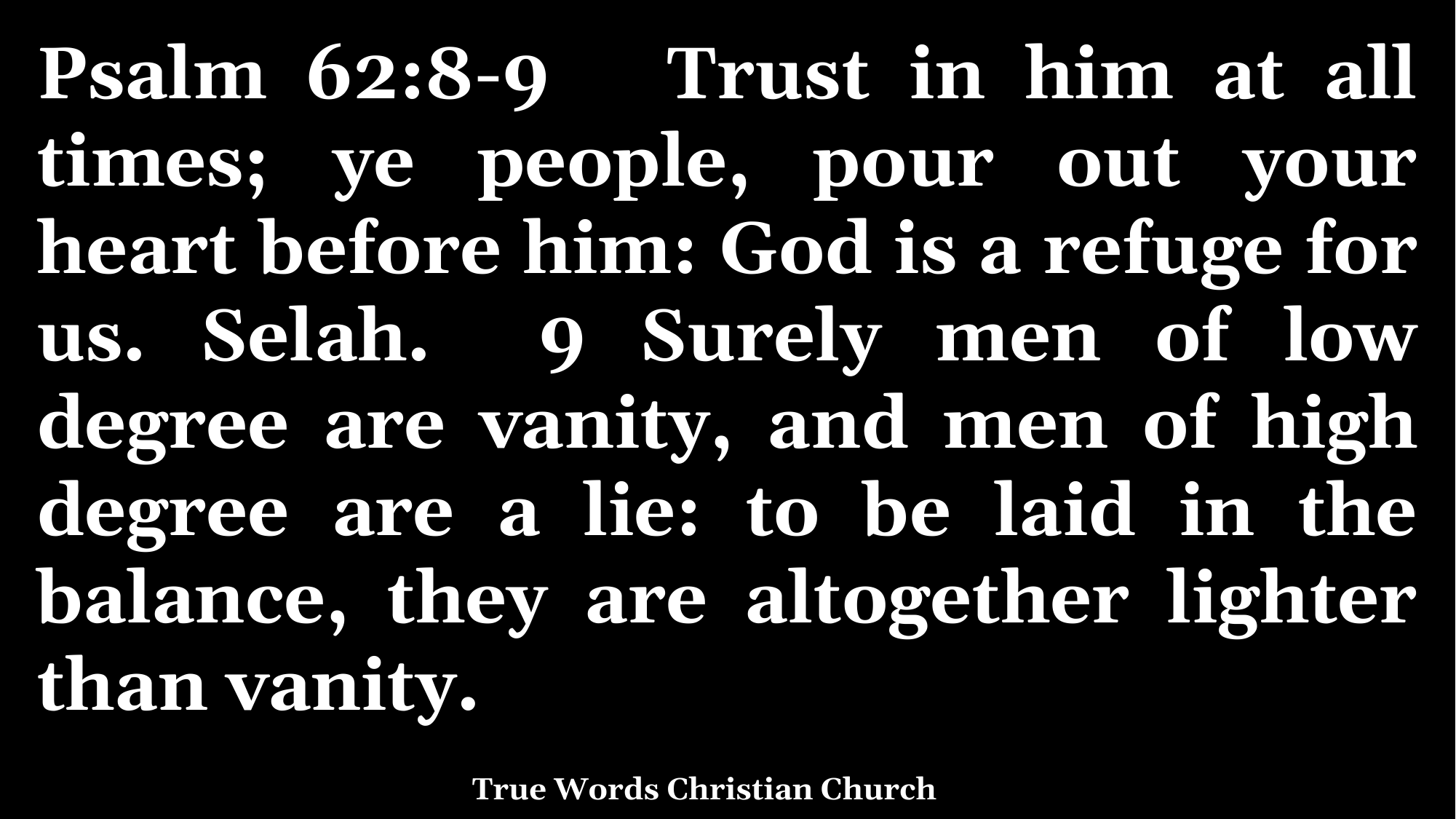

Psalm 62:8-9   Trust in him at all times; ye people, pour out your heart before him: God is a refuge for us. Selah.  9 Surely men of low degree are vanity, and men of high degree are a lie: to be laid in the balance, they are altogether lighter than vanity.
True Words Christian Church